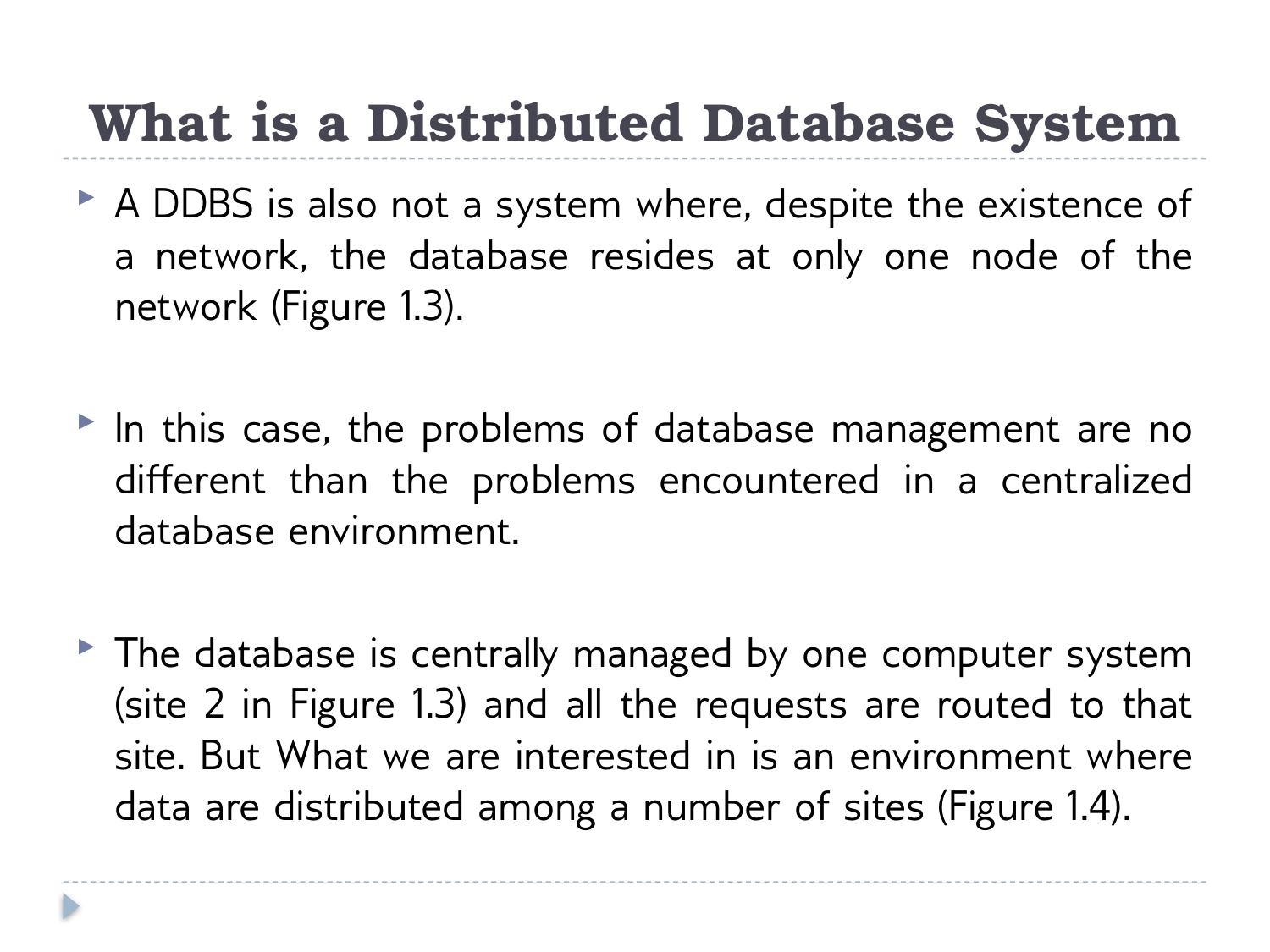

# What is a Distributed Database System
A DDBS is also not a system where, despite the existence of a network, the database resides at only one node of the network (Figure 1.3).

In this case, the problems of database management are no different than the problems encountered in a centralized database environment.

The database is centrally managed by one computer system (site 2 in Figure 1.3) and all the requests are routed to that site. But What we are interested in is an environment where data are distributed among a number of sites (Figure 1.4).